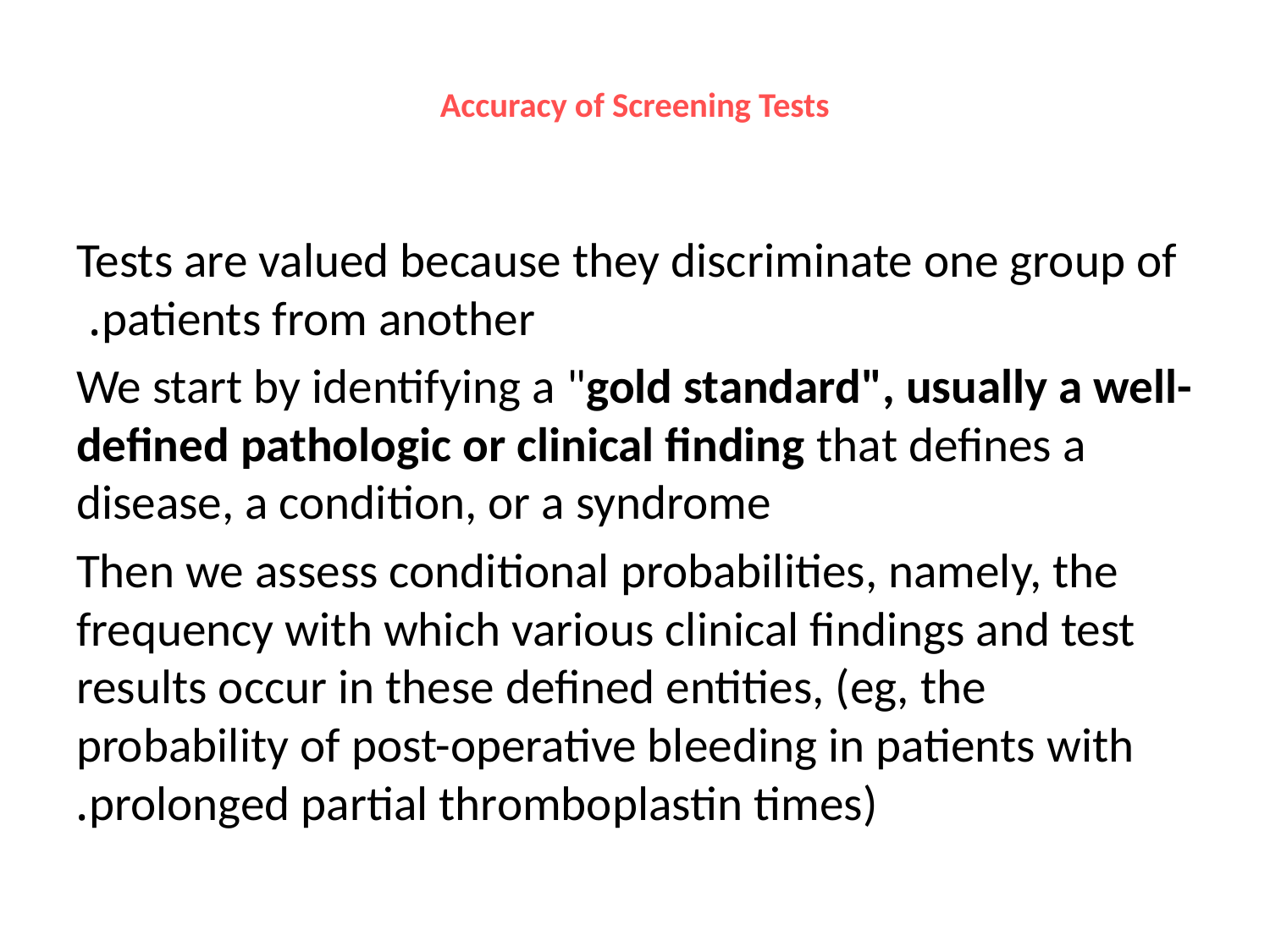

# Accuracy of Screening Tests
Tests are valued because they discriminate one group of patients from another.
We start by identifying a "gold standard", usually a well-defined pathologic or clinical finding that defines a disease, a condition, or a syndrome
Then we assess conditional probabilities, namely, the frequency with which various clinical findings and test results occur in these defined entities, (eg, the probability of post-operative bleeding in patients with prolonged partial thromboplastin times).